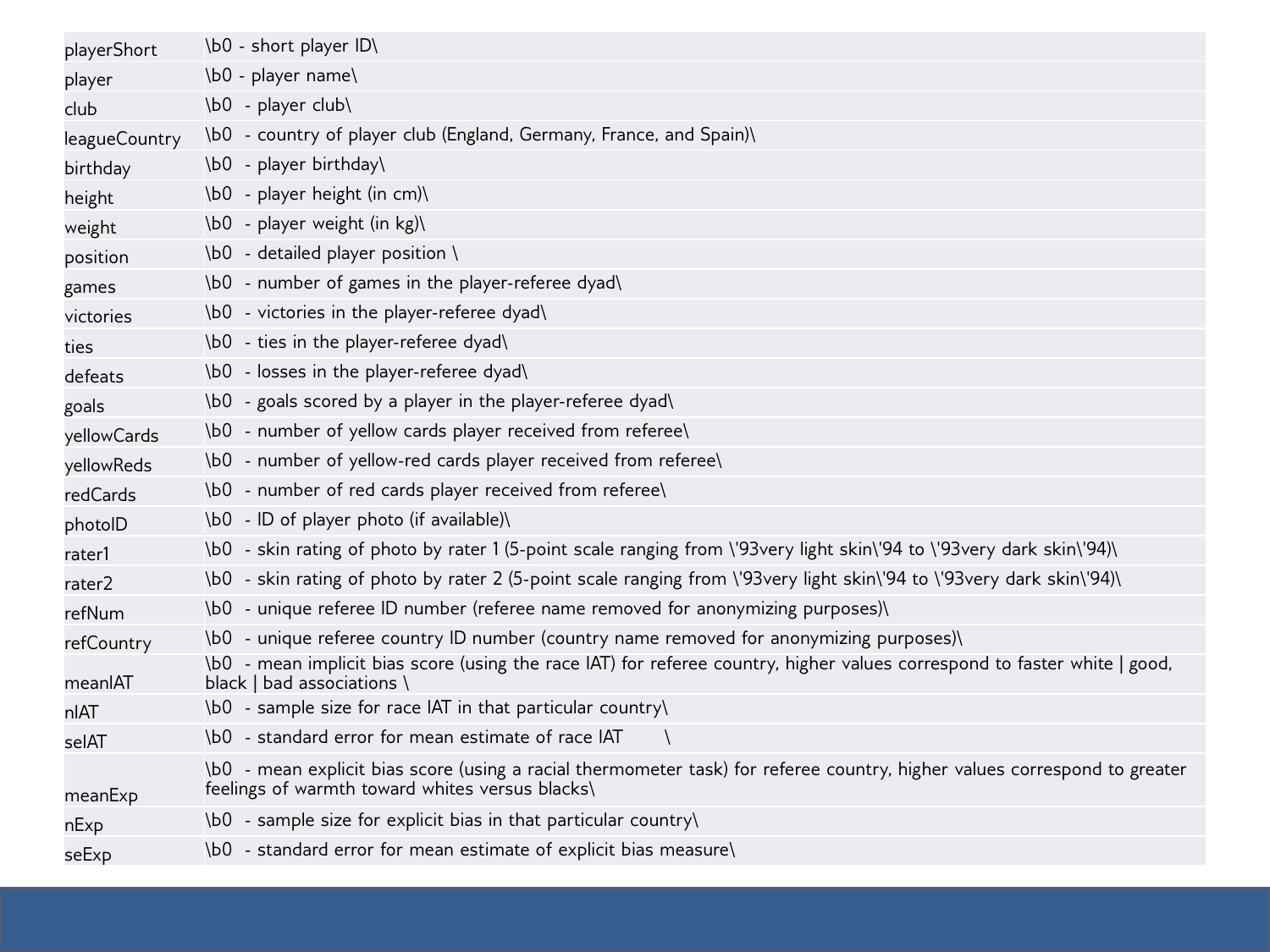

| playerShort | \b0 - short player ID\ |
| --- | --- |
| player | \b0 - player name\ |
| club | \b0 - player club\ |
| leagueCountry | \b0 - country of player club (England, Germany, France, and Spain)\ |
| birthday | \b0 - player birthday\ |
| height | \b0 - player height (in cm)\ |
| weight | \b0 - player weight (in kg)\ |
| position | \b0 - detailed player position \ |
| games | \b0 - number of games in the player-referee dyad\ |
| victories | \b0 - victories in the player-referee dyad\ |
| ties | \b0 - ties in the player-referee dyad\ |
| defeats | \b0 - losses in the player-referee dyad\ |
| goals | \b0 - goals scored by a player in the player-referee dyad\ |
| yellowCards | \b0 - number of yellow cards player received from referee\ |
| yellowReds | \b0 - number of yellow-red cards player received from referee\ |
| redCards | \b0 - number of red cards player received from referee\ |
| photoID | \b0 - ID of player photo (if available)\ |
| rater1 | \b0 - skin rating of photo by rater 1 (5-point scale ranging from \'93very light skin\'94 to \'93very dark skin\'94)\ |
| rater2 | \b0 - skin rating of photo by rater 2 (5-point scale ranging from \'93very light skin\'94 to \'93very dark skin\'94)\ |
| refNum | \b0 - unique referee ID number (referee name removed for anonymizing purposes)\ |
| refCountry | \b0 - unique referee country ID number (country name removed for anonymizing purposes)\ |
| meanIAT | \b0 - mean implicit bias score (using the race IAT) for referee country, higher values correspond to faster white | good, black | bad associations \ |
| nIAT | \b0 - sample size for race IAT in that particular country\ |
| seIAT | \b0 - standard error for mean estimate of race IAT \ |
| meanExp | \b0 - mean explicit bias score (using a racial thermometer task) for referee country, higher values correspond to greater feelings of warmth toward whites versus blacks\ |
| nExp | \b0 - sample size for explicit bias in that particular country\ |
| seExp | \b0 - standard error for mean estimate of explicit bias measure\ |